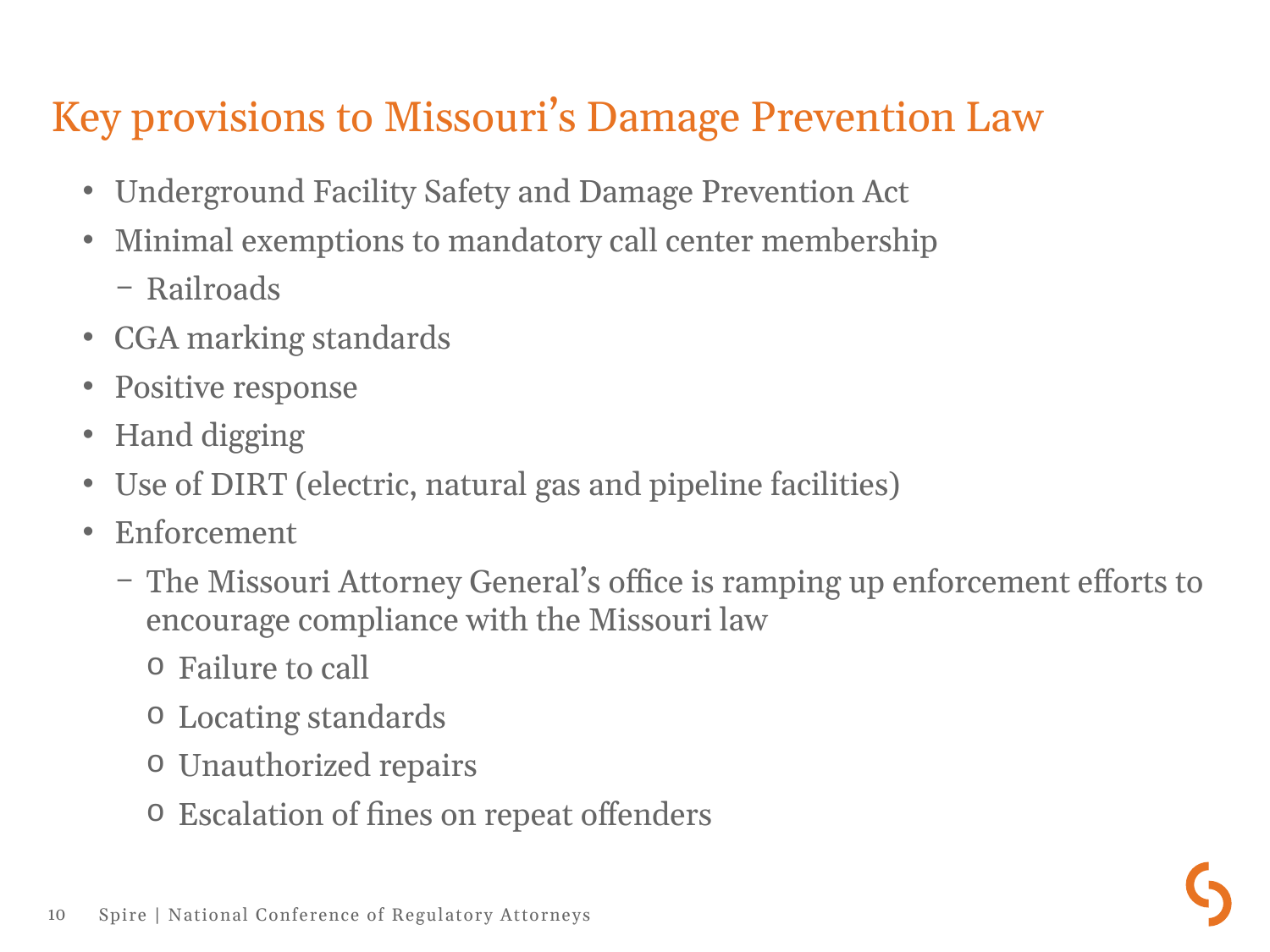

# Key provisions to Missouri’s Damage Prevention Law
Underground Facility Safety and Damage Prevention Act
Minimal exemptions to mandatory call center membership
Railroads
CGA marking standards
Positive response
Hand digging
Use of DIRT (electric, natural gas and pipeline facilities)
Enforcement
The Missouri Attorney General’s office is ramping up enforcement efforts to encourage compliance with the Missouri law
Failure to call
Locating standards
Unauthorized repairs
Escalation of fines on repeat offenders

10
Spire | National Conference of Regulatory Attorneys